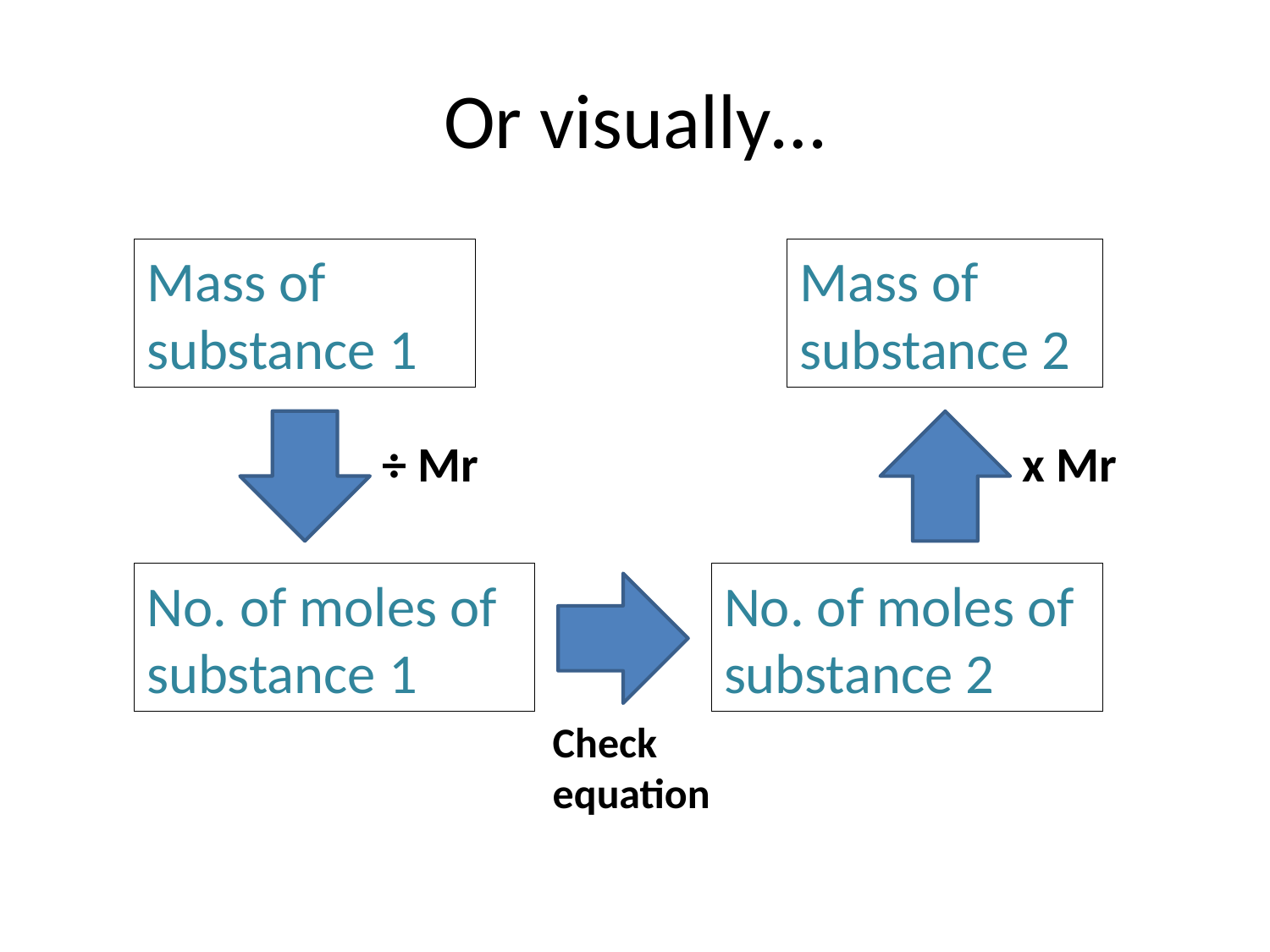

# Or visually…
Mass of substance 1
Mass of substance 2

÷ Mr
x Mr
No. of moles of substance 1
No. of moles of  substance 2

Check equation